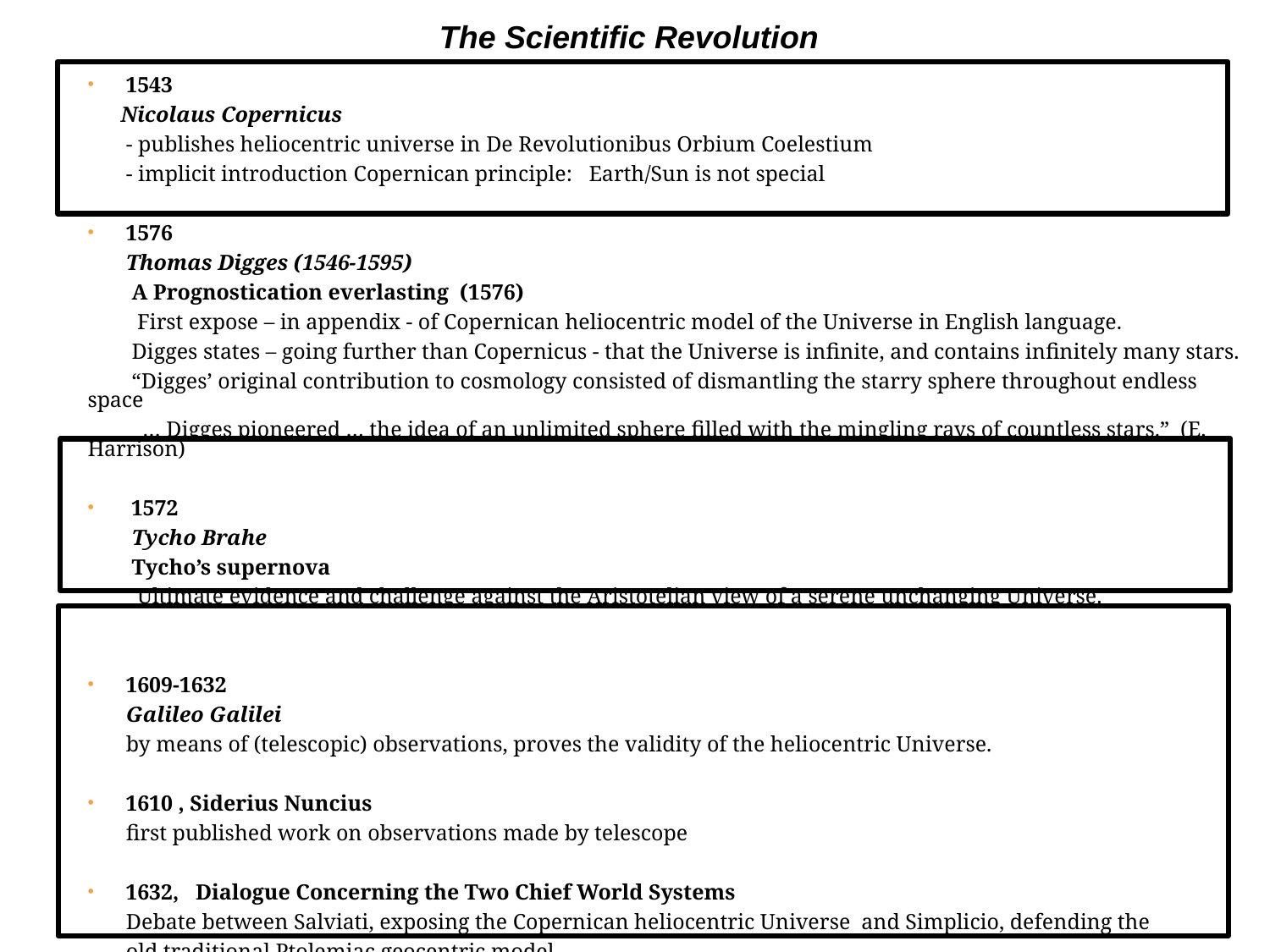

The Scientific Revolution

1543
      Nicolaus Copernicus
       - publishes heliocentric universe in De Revolutionibus Orbium Coelestium
       - implicit introduction Copernican principle:   Earth/Sun is not special

1576
       Thomas Digges (1546-1595)
        A Prognostication everlasting  (1576)
         First expose – in appendix - of Copernican heliocentric model of the Universe in English language.
        Digges states – going further than Copernicus - that the Universe is infinite, and contains infinitely many stars.
        “Digges’ original contribution to cosmology consisted of dismantling the starry sphere throughout endless space
          … Digges pioneered … the idea of an unlimited sphere filled with the mingling rays of countless stars.”  (E. Harrison)

 1572
        Tycho Brahe
        Tycho’s supernova
         Ultimate evidence and challenge against the Aristotelian view of a serene unchanging Universe.

1609-1632
       Galileo Galilei
       by means of (telescopic) observations, proves the validity of the heliocentric Universe.

1610 , Siderius Nuncius
       first published work on observations made by telescope

1632,   Dialogue Concerning the Two Chief World Systems
       Debate between Salviati, exposing the Copernican heliocentric Universe  and Simplicio, defending the
       old traditional Ptolemiac geocentric model.